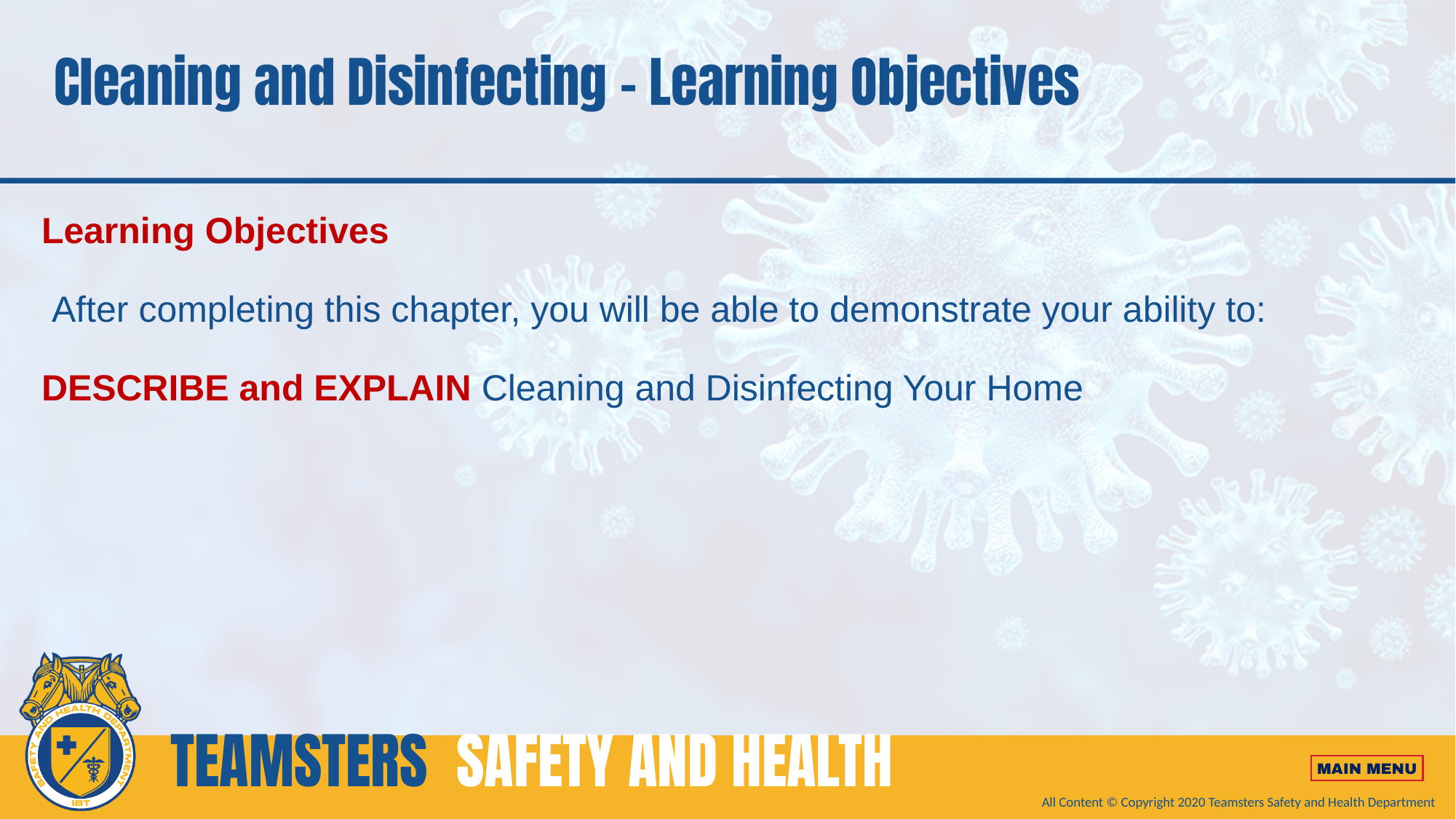

# Cleaning and Disinfecting - Learning Objectives
Learning Objectives
 
 After completing this chapter, you will be able to demonstrate your ability to:
 
DESCRIBE and EXPLAIN Cleaning and Disinfecting Your Home